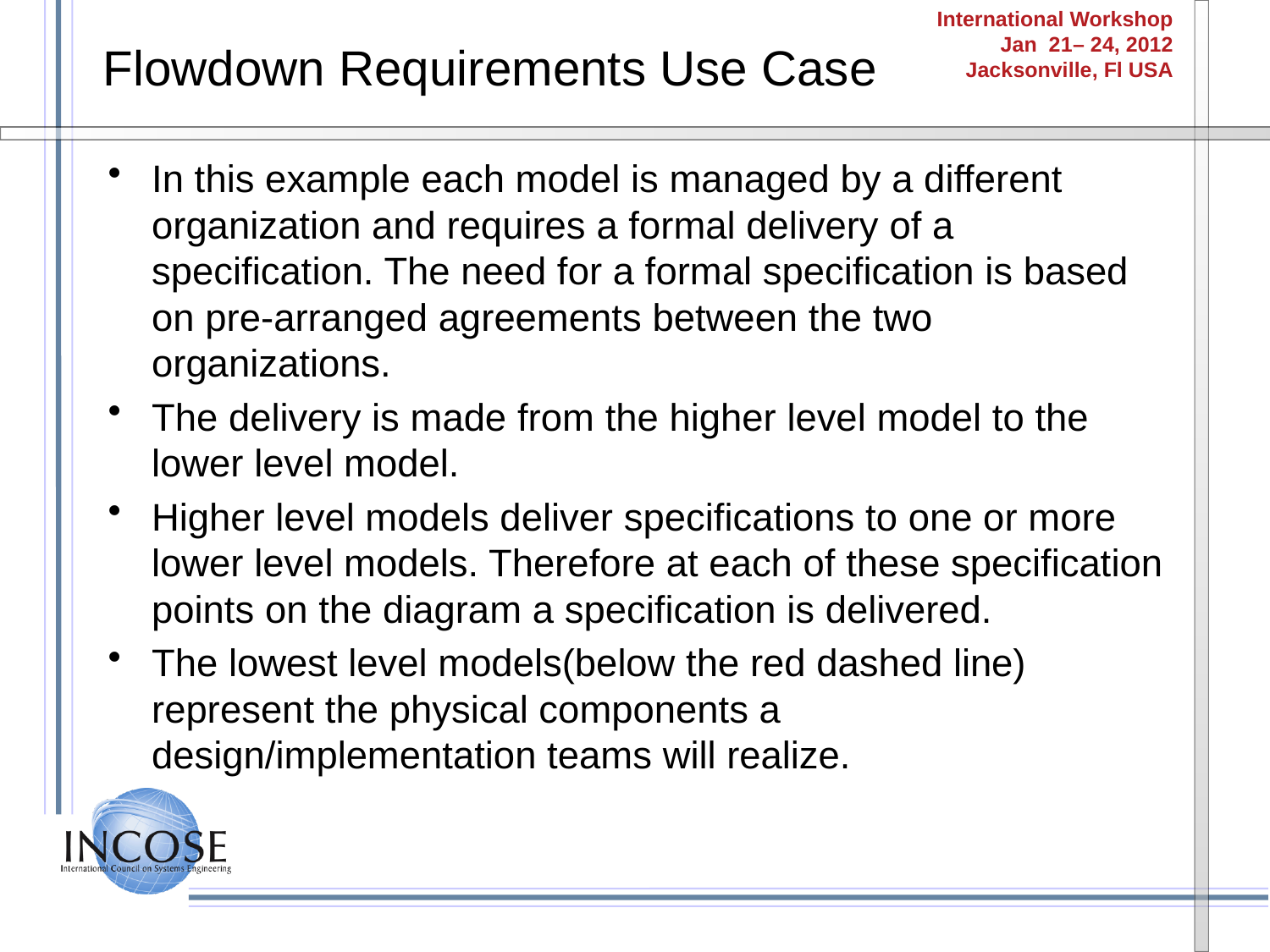

# Flowdown Requirements Use Case
In this example each model is managed by a different organization and requires a formal delivery of a specification. The need for a formal specification is based on pre-arranged agreements between the two organizations.
The delivery is made from the higher level model to the lower level model.
Higher level models deliver specifications to one or more lower level models. Therefore at each of these specification points on the diagram a specification is delivered.
The lowest level models(below the red dashed line) represent the physical components a design/implementation teams will realize.